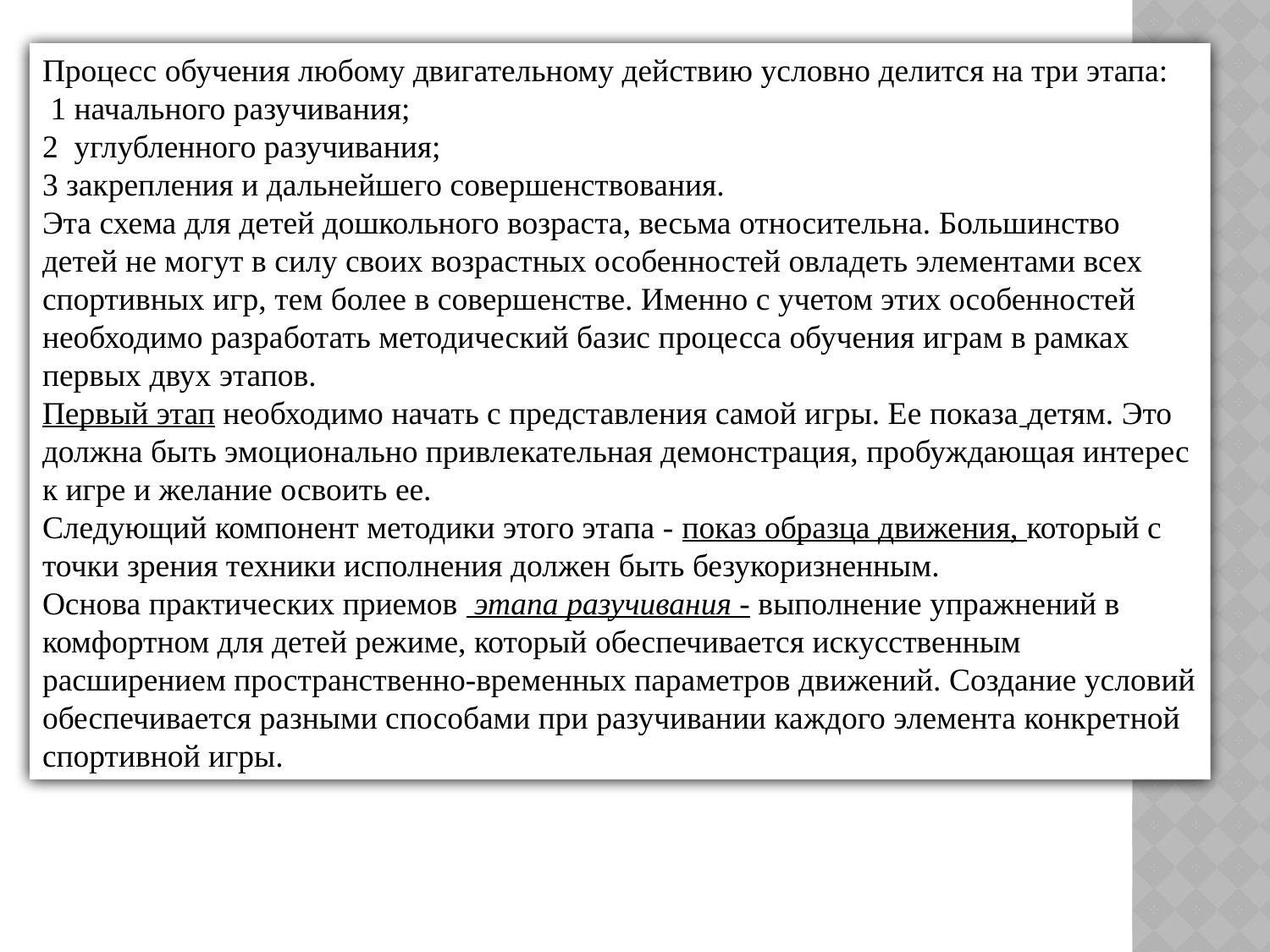

Процесс обучения любому двигательному действию условно делится на три этапа:
 1 начального разучивания;
2  углубленного разучивания;
3 закрепления и дальнейшего совершенствования.
Эта схема для детей дошкольного возраста, весьма относительна. Большинство детей не могут в силу своих возрастных особенностей овладеть элементами всех спортивных игр, тем более в совершенстве. Именно с учетом этих особенностей необходимо разработать методический базис процесса обучения играм в рамках первых двух этапов.
Первый этап необходимо начать с представления самой игры. Ее показа детям. Это должна быть эмоционально привлекательная демонстрация, пробуждающая интерес к игре и желание освоить ее.
Следующий компонент методики этого этапа - показ образца движения, который с точки зрения техники исполнения должен быть безукоризненным.
Основа практических приемов  этапа разучивания - выполнение упражнений в комфортном для детей режиме, который обеспечивается искусственным расширением пространственно-временных параметров движений. Создание условий обеспечивается разными способами при разучивании каждого элемента конкретной спортивной игры.